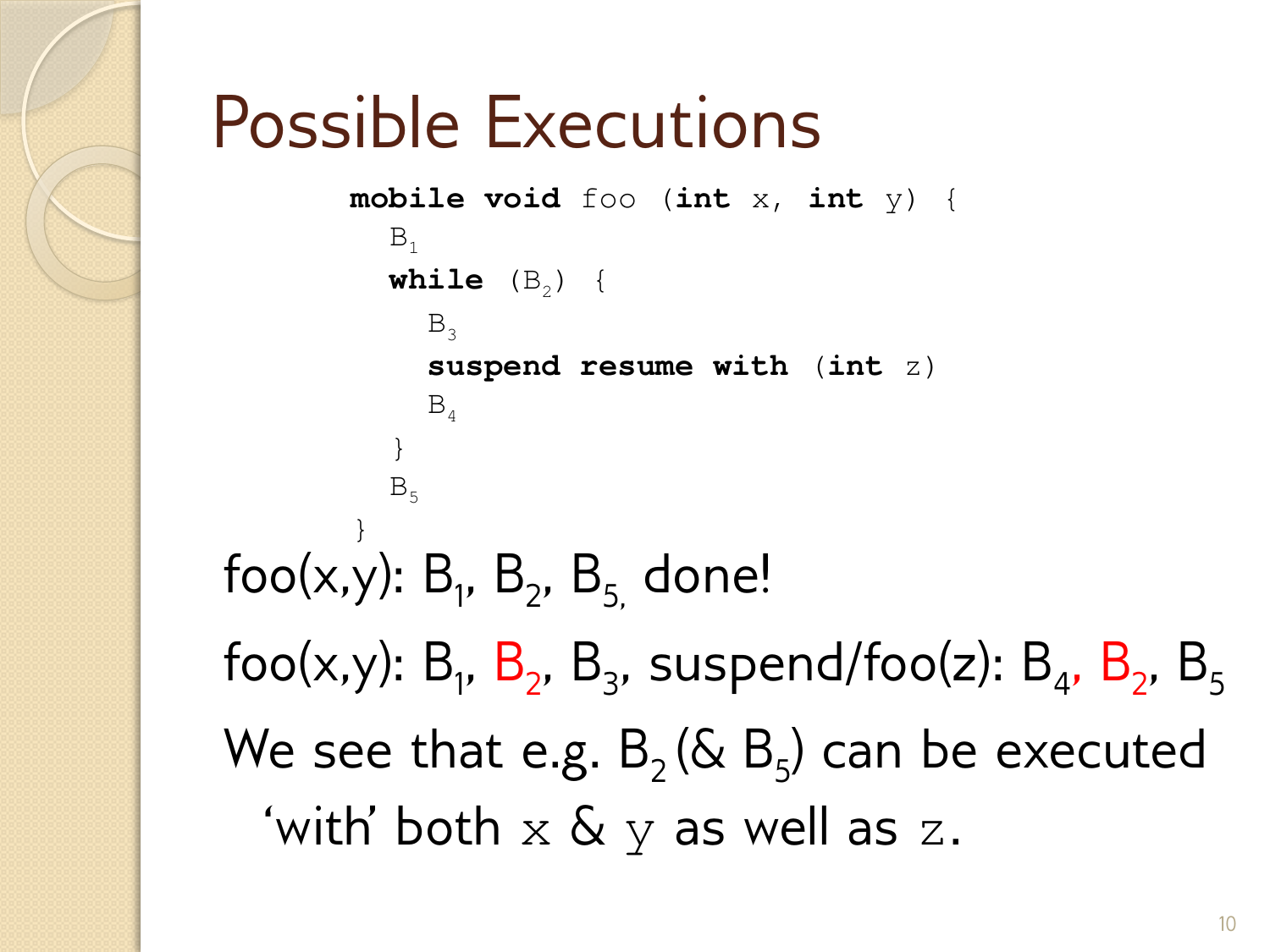

# Possible Executions
mobile void foo (int x, int y) {
  B1
  while (B2) {
    B3
    suspend resume with (int z)
    B4
  }
  B5
}
foo(x,y): B1, B2, B5, done!
foo(x,y): B1, B2, B3, suspend/foo(z): B4, B2, B5
We see that e.g. B2 (& B5) can be executed ‘with’ both x & y as well as z.
10